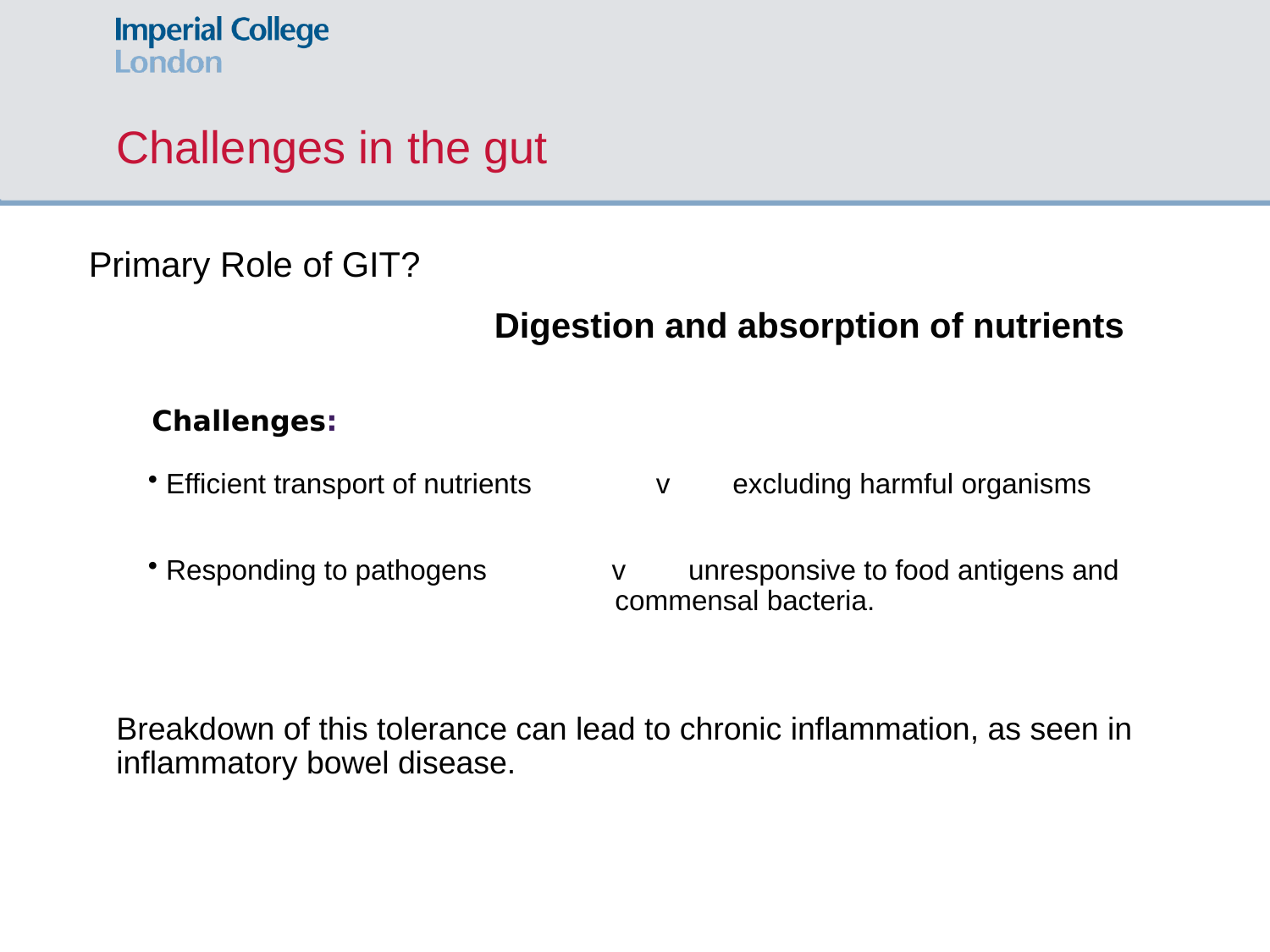

# Challenges in the gut
Primary Role of GIT?
Digestion and absorption of nutrients
Challenges:

 Efficient transport of nutrients	v        excluding harmful organisms

 Responding to pathogens                v        unresponsive to food antigens and 				           commensal bacteria.

Breakdown of this tolerance can lead to chronic inflammation, as seen in inflammatory bowel disease.